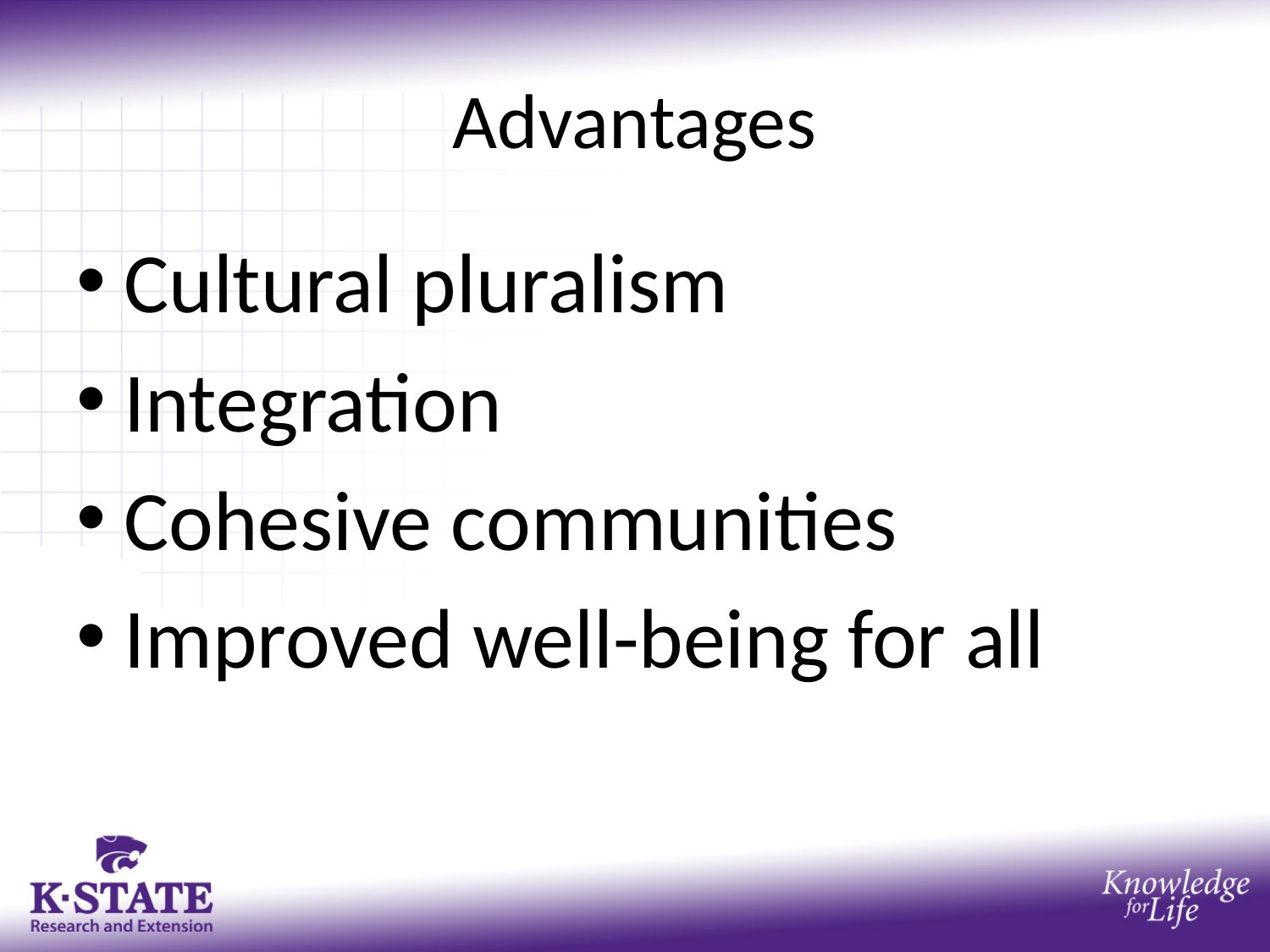

# Advantages
Cultural pluralism
Integration
Cohesive communities
Improved well-being for all